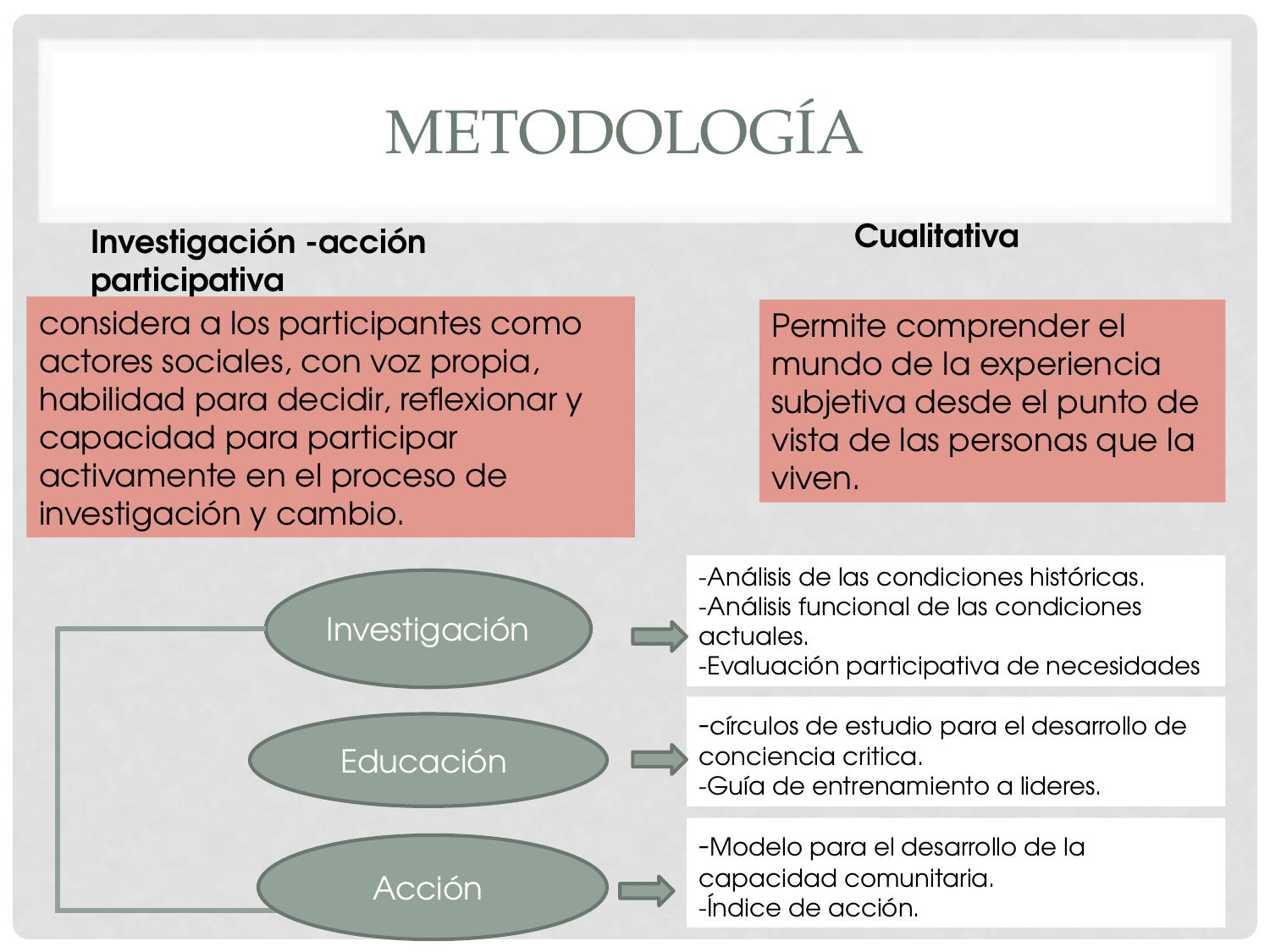

# Metodología
Cualitativa
Investigación -acción participativa
considera a los participantes como actores sociales, con voz propia, habilidad para decidir, reflexionar y capacidad para participar activamente en el proceso de investigación y cambio.
Permite comprender el mundo de la experiencia subjetiva desde el punto de vista de las personas que la viven.

-Análisis de las condiciones históricas.
-Análisis funcional de las condiciones actuales.
-Evaluación participativa de necesidades
Investigación

-círculos de estudio para el desarrollo de conciencia critica.
-Guía de entrenamiento a lideres.
Educación

-Modelo para el desarrollo de la capacidad comunitaria.
-Índice de acción.
Acción